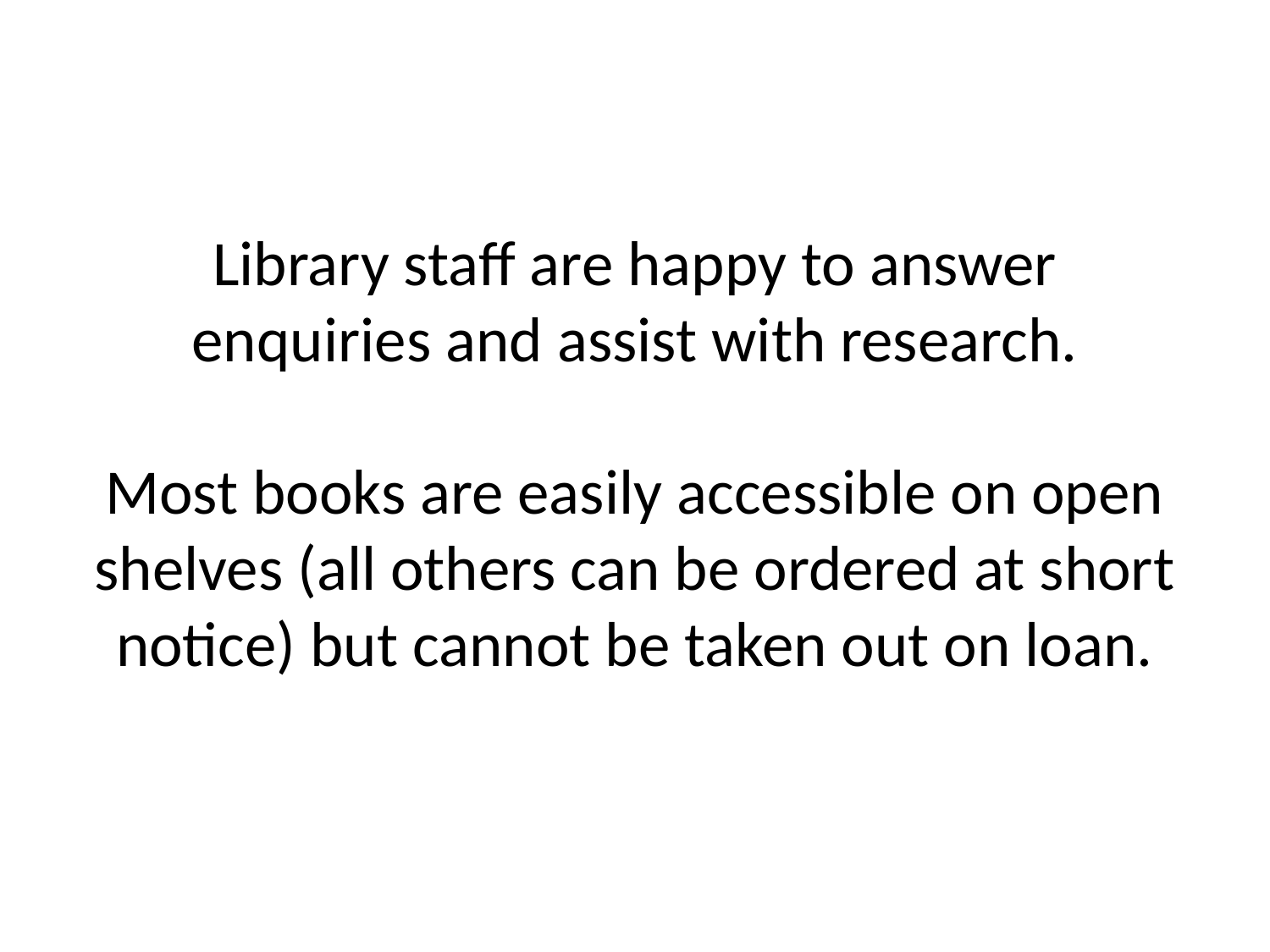

Library staff are happy to answer enquiries and assist with research.

Most books are easily accessible on open shelves (all others can be ordered at short notice) but cannot be taken out on loan.